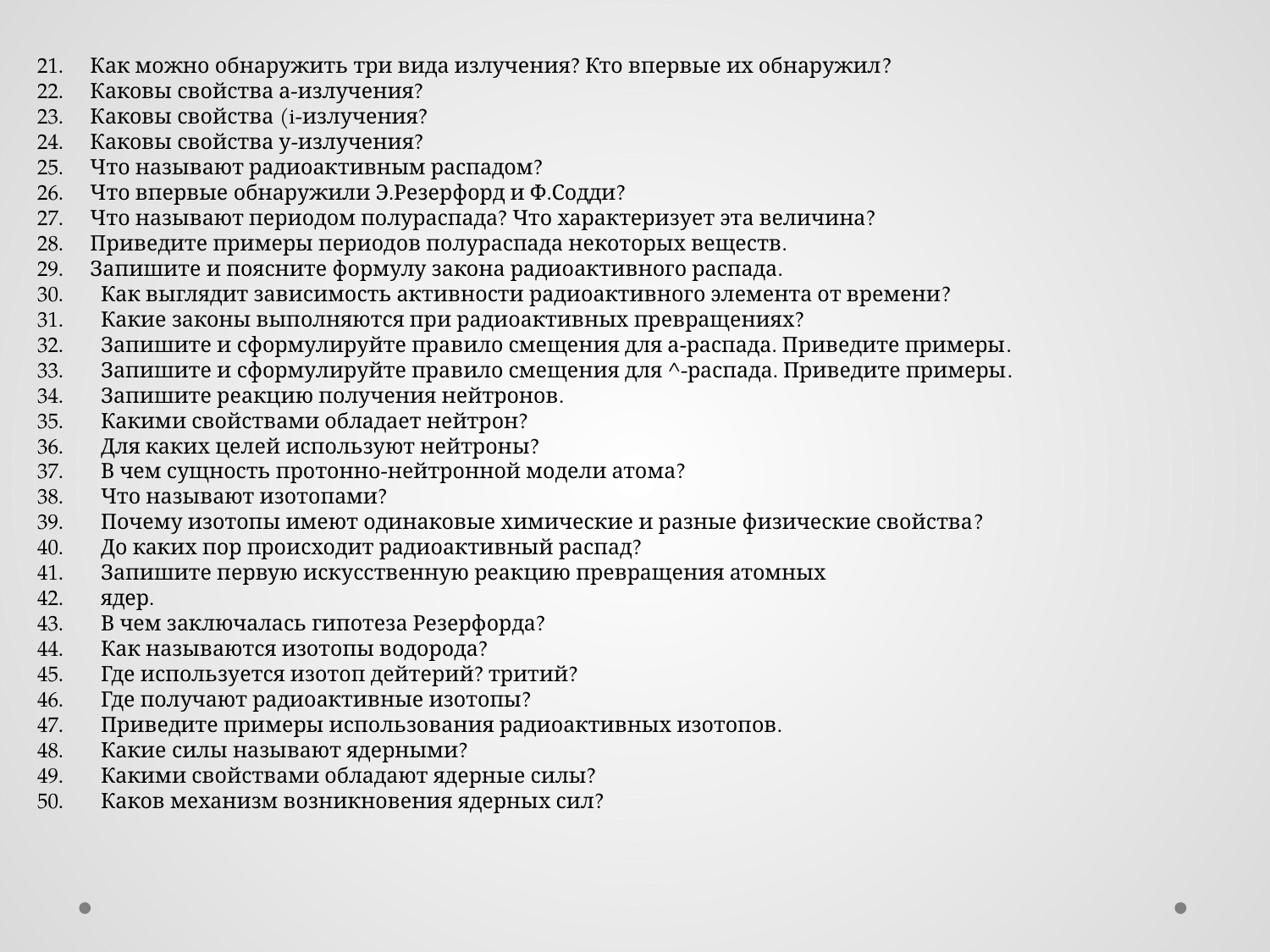

21.     Как можно обнаружить три вида излучения? Кто впервые их обна­ружил?
22.     Каковы свойства а-излучения?
23.     Каковы свойства (i-излучения?
24.     Каковы свойства у-излучения?
25.     Что называют радиоактивным распадом?
26.     Что впервые обнаружили Э.Резерфорд и Ф.Содди?
27.     Что называют периодом полураспада? Что характеризует эта величина?
28.     Приведите примеры периодов полураспада некоторых веществ.
29.     Запишите и поясните формулу закона радиоактивного распада.
30.       Как выглядит зависимость активности радиоактивного элемента от времени?
31.       Какие законы выполняются при радиоактивных превращениях?
32.       Запишите и сформулируйте правило смещения для а-распада. При­ведите примеры.
33.       Запишите и сформулируйте правило смещения для ^-распада. При­ведите примеры.
34.       Запишите реакцию получения нейтронов.
35.       Какими свойствами обладает нейтрон?
36.       Для каких целей используют нейтроны?
37.       В чем сущность протонно-нейтронной модели атома?
38.       Что называют изотопами?
39.       Почему изотопы имеют одинаковые химические и разные физичес­кие свойства?
40.       До каких пор происходит радиоактивный распад?
41.       Запишите первую искусственную реакцию превращения атомных
42.       ядер.
43.       В чем заключалась гипотеза Резерфорда?
44.       Как называются изотопы водорода?
45.       Где используется изотоп дейтерий? тритий?
46.       Где получают радиоактивные изотопы?
47.       Приведите примеры использования радиоактивных изотопов.
48.       Какие силы называют ядерными?
49.       Какими свойствами обладают ядерные силы?
50.       Каков механизм возникновения ядерных сил?